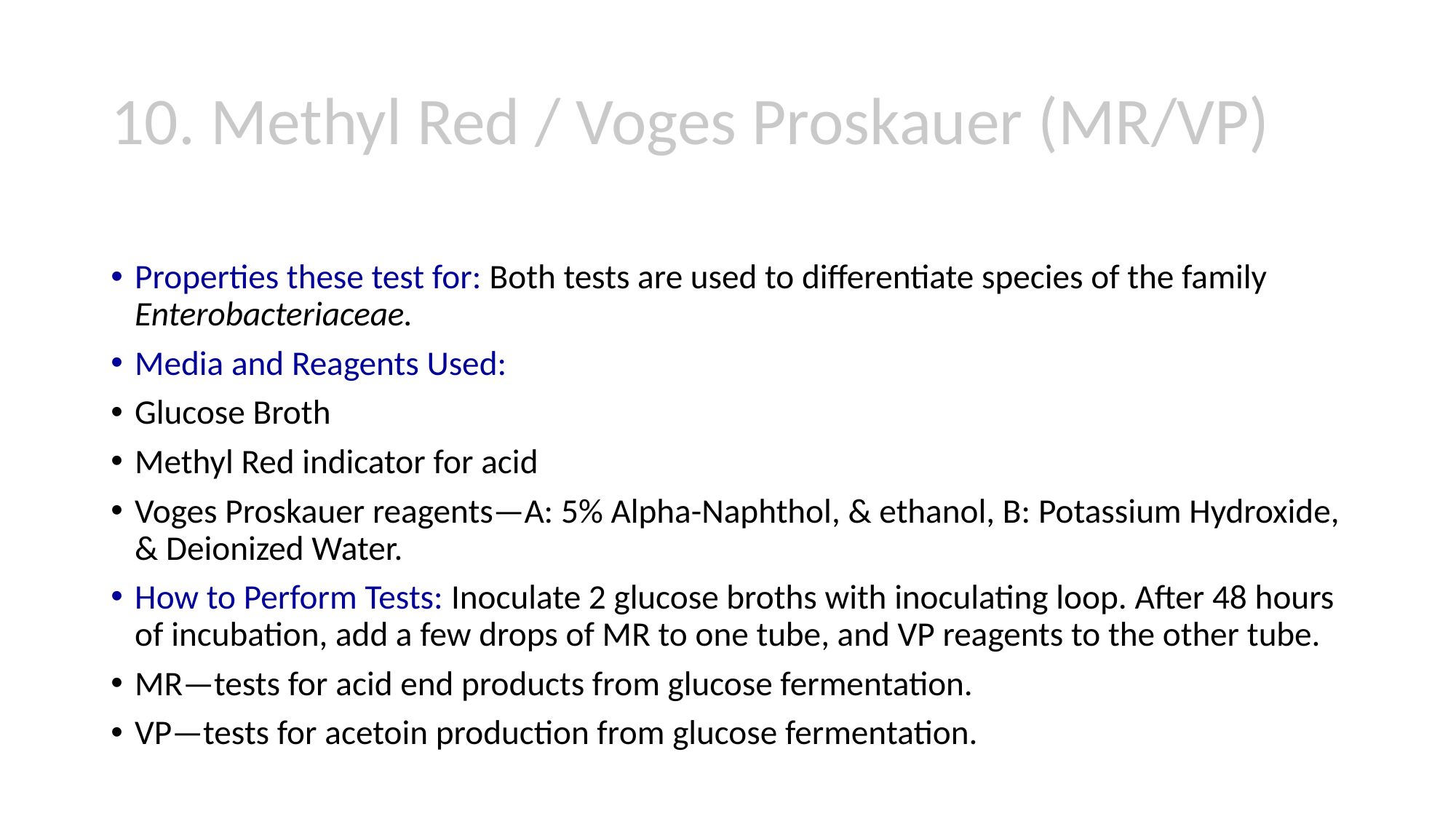

# 10. Methyl Red / Voges Proskauer (MR/VP)

Properties these test for: Both tests are used to differentiate species of the family Enterobacteriaceae.
Media and Reagents Used:
Glucose Broth
Methyl Red indicator for acid
Voges Proskauer reagents—A: 5% Alpha-Naphthol, & ethanol, B: Potassium Hydroxide, & Deionized Water.
How to Perform Tests: Inoculate 2 glucose broths with inoculating loop. After 48 hours of incubation, add a few drops of MR to one tube, and VP reagents to the other tube.
MR—tests for acid end products from glucose fermentation.
VP—tests for acetoin production from glucose fermentation.